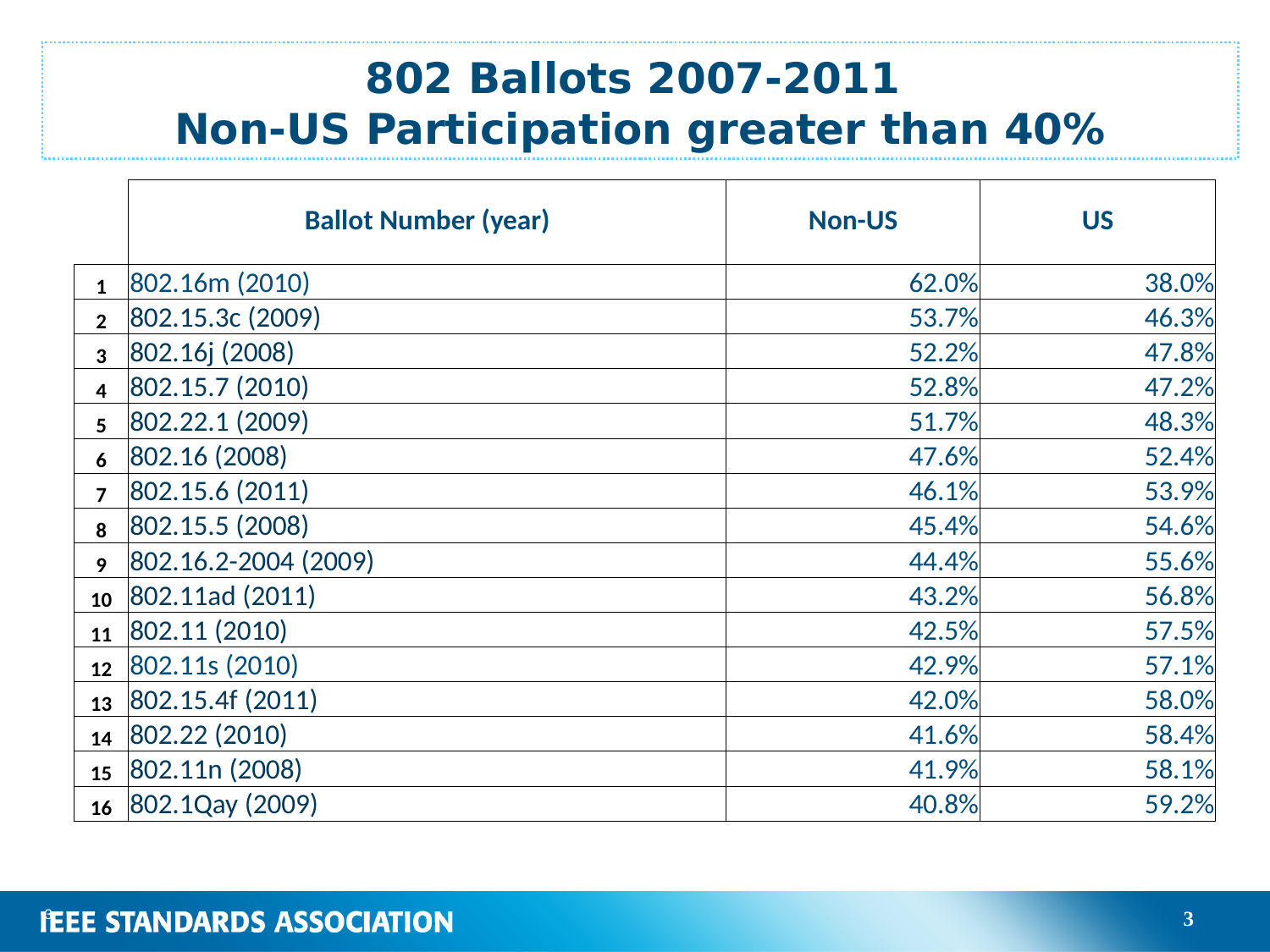

# 802 Ballots 2007-2011 Non-US Participation greater than 40%
|  | Ballot Number (year) | Non-US | US |  |
| --- | --- | --- | --- | --- |
| 1 | 802.16m (2010) | 62.0% | 38.0% |  |
| 2 | 802.15.3c (2009) | 53.7% | 46.3% |  |
| 3 | 802.16j (2008) | 52.2% | 47.8% |  |
| 4 | 802.15.7 (2010) | 52.8% | 47.2% |  |
| 5 | 802.22.1 (2009) | 51.7% | 48.3% |  |
| 6 | 802.16 (2008) | 47.6% | 52.4% |  |
| 7 | 802.15.6 (2011) | 46.1% | 53.9% |  |
| 8 | 802.15.5 (2008) | 45.4% | 54.6% |  |
| 9 | 802.16.2-2004 (2009) | 44.4% | 55.6% |  |
| 10 | 802.11ad (2011) | 43.2% | 56.8% |  |
| 11 | 802.11 (2010) | 42.5% | 57.5% |  |
| 12 | 802.11s (2010) | 42.9% | 57.1% |  |
| 13 | 802.15.4f (2011) | 42.0% | 58.0% |  |
| 14 | 802.22 (2010) | 41.6% | 58.4% |  |
| 15 | 802.11n (2008) | 41.9% | 58.1% |  |
| 16 | 802.1Qay (2009) | 40.8% | 59.2% |  |
3